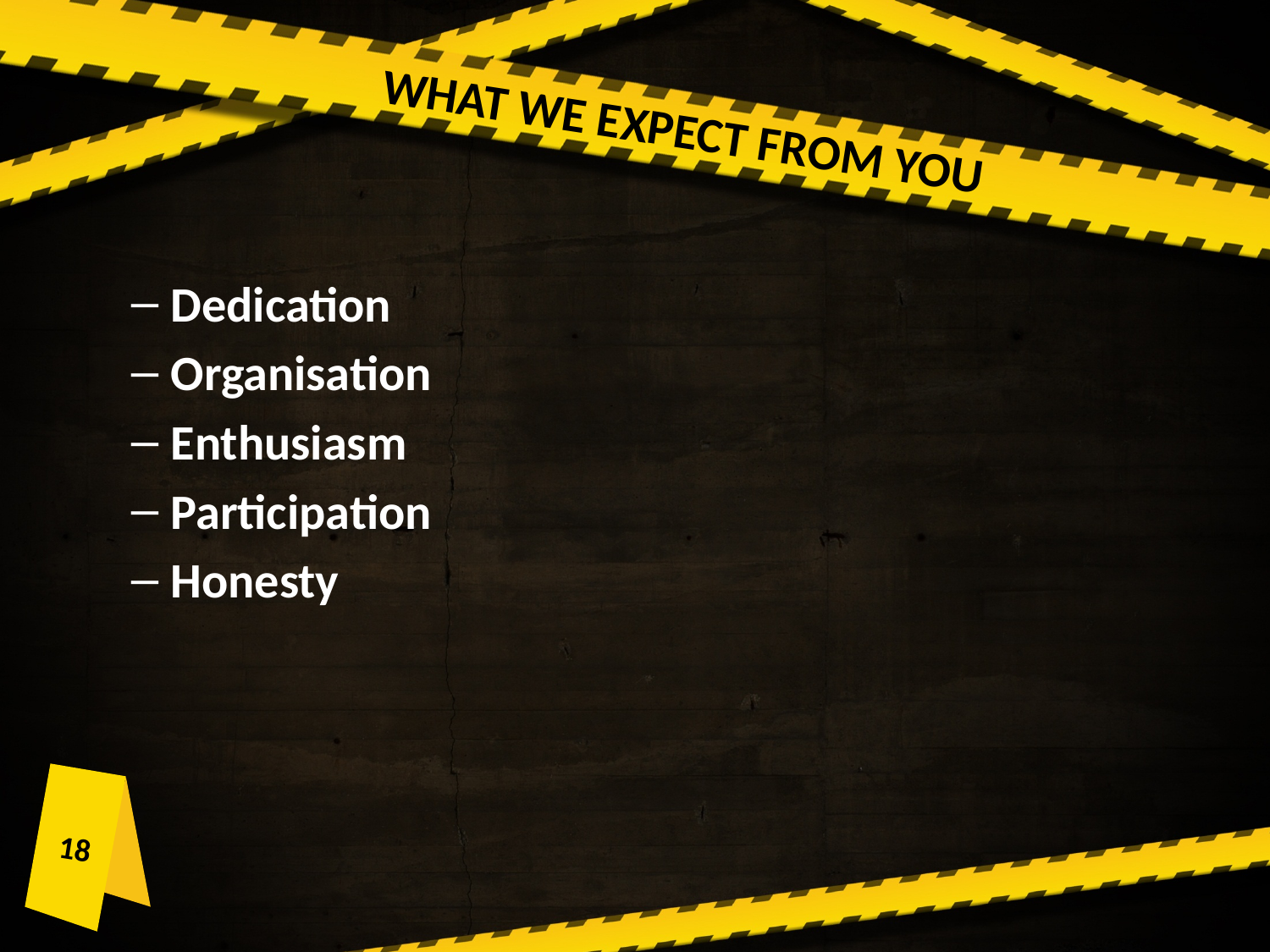

# WHAT WE EXPECT FROM YOU
Dedication
Organisation
Enthusiasm
Participation
Honesty

18